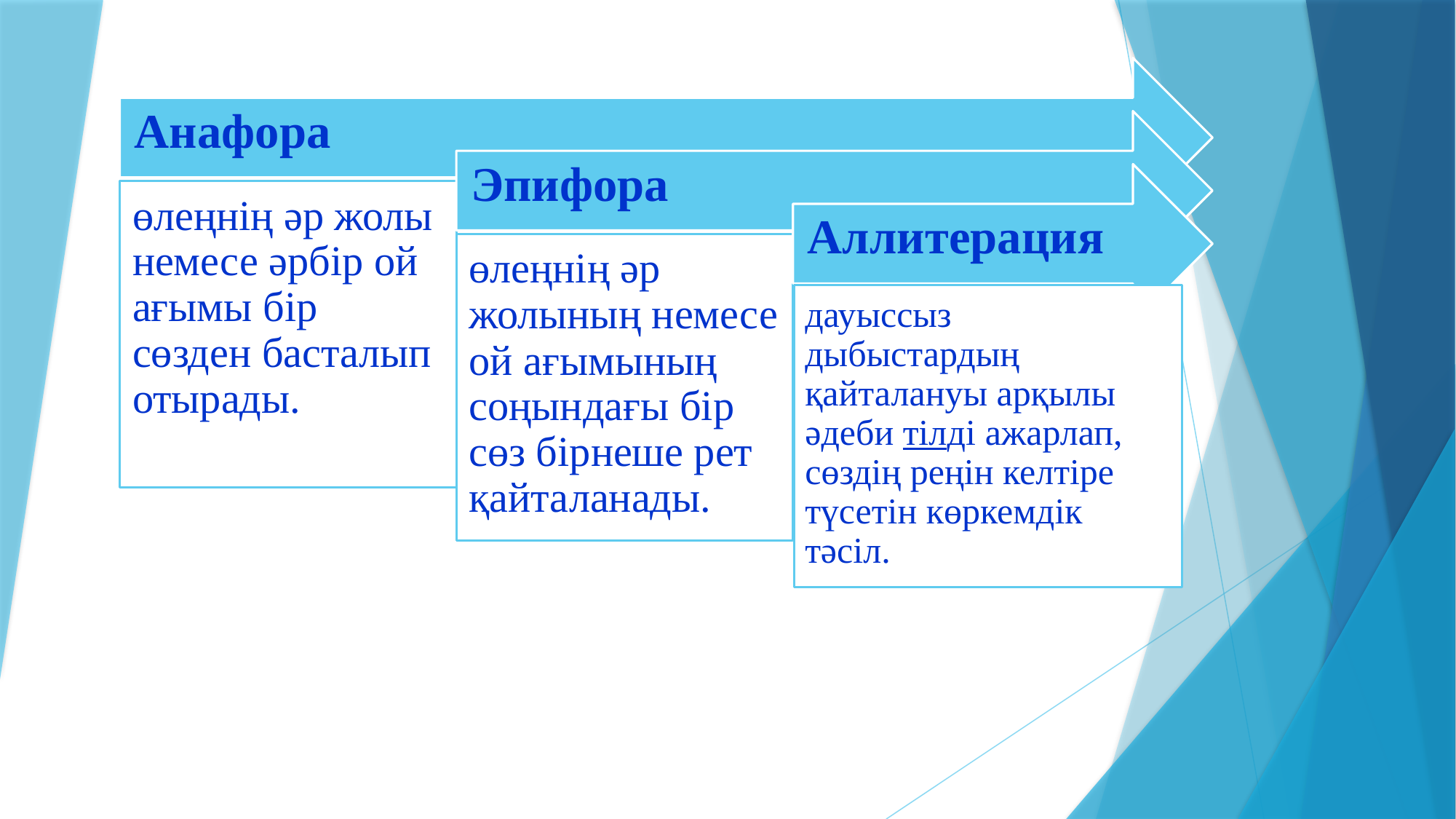

Анафора
өлеңнің әр жолы немесе әрбір ой ағымы бір сөзден басталып отырады.
Эпифора
өлеңнің әр жолының немесе ой ағымының соңындағы бір сөз бірнеше рет қайталанады.
Аллитерация
дауыссыз дыбыстардың қайталануы арқылы әдеби тілді ажарлап, сөздің реңін келтіре түсетін көркемдік тәсіл.